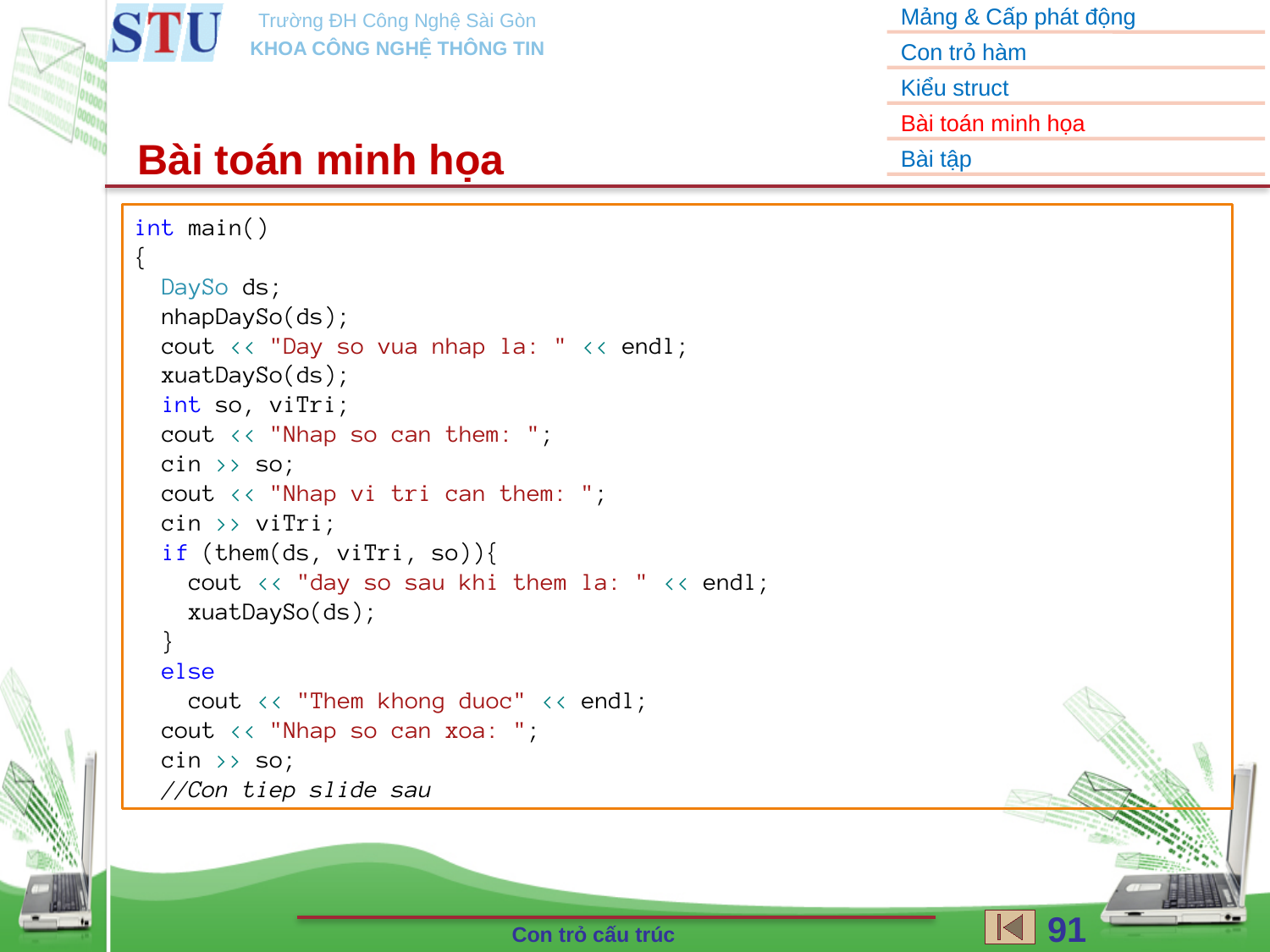

Mảng & Cấp phát động
Con trỏ hàm
Kiểu struct
Bài toán minh họa
Bài tập
Bài toán minh họa
int main()
{
  DaySo ds;
  nhapDaySo(ds);
  cout << "Day so vua nhap la: " << endl;
  xuatDaySo(ds);
  int so, viTri;
  cout << "Nhap so can them: ";
  cin >> so;
  cout << "Nhap vi tri can them: ";
  cin >> viTri;
  if (them(ds, viTri, so)){
    cout << "day so sau khi them la: " << endl;
    xuatDaySo(ds);
  }
  else
    cout << "Them khong duoc" << endl;
  cout << "Nhap so can xoa: ";
  cin >> so;
  //Con tiep slide sau
91
Con trỏ cấu trúc